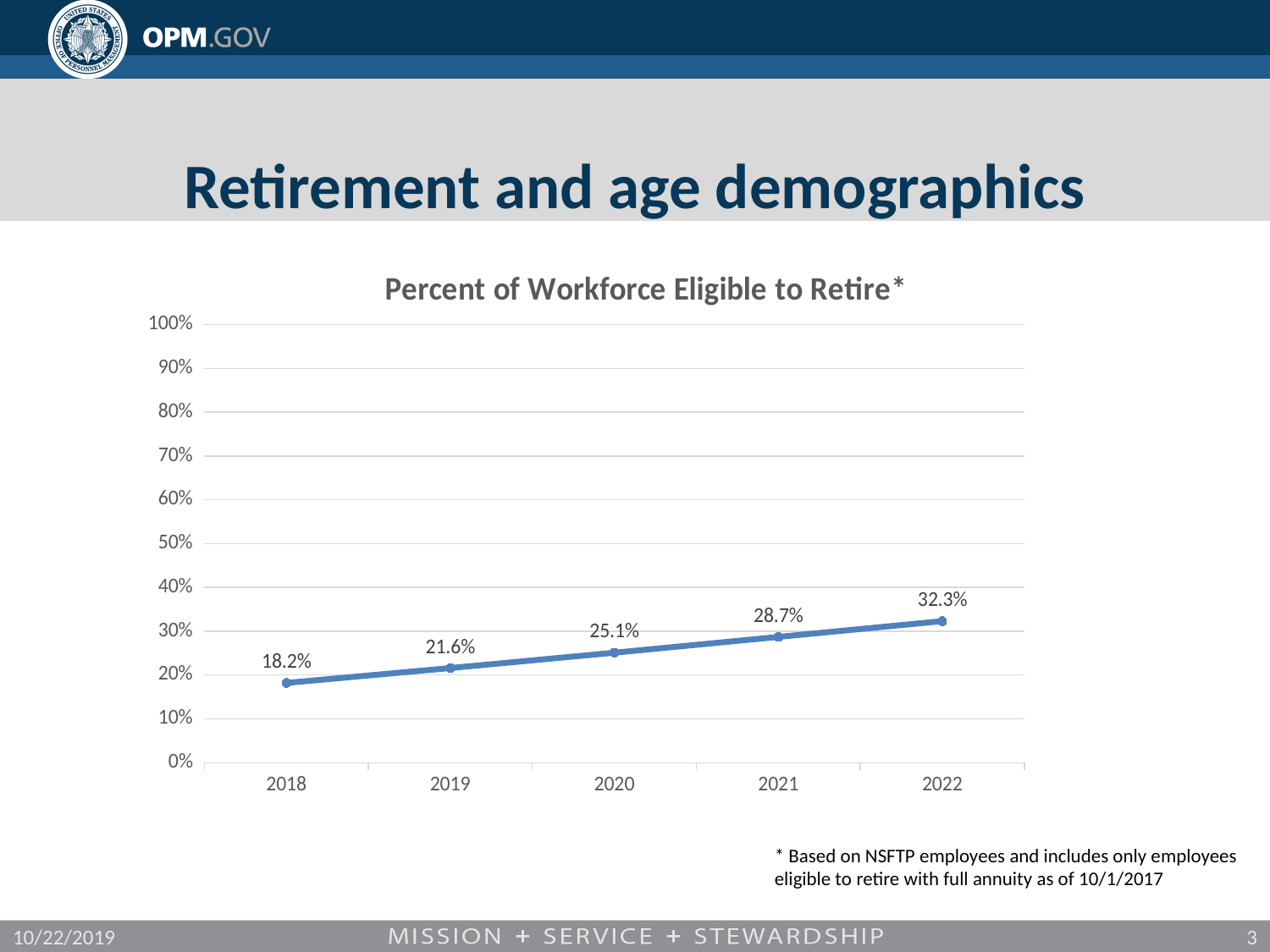

# Retirement and age demographics

### Chart: Percent of Workforce Eligible to Retire*

| Category | Retirements |
|---|---|
| 2018 | 0.182 |
| 2019 | 0.216 |
| 2020 | 0.251 |
| 2021 | 0.287 |
| 2022 | 0.323 |
* Based on NSFTP employees and includes only employees eligible to retire with full annuity as of 10/1/2017
10/22/2019
3